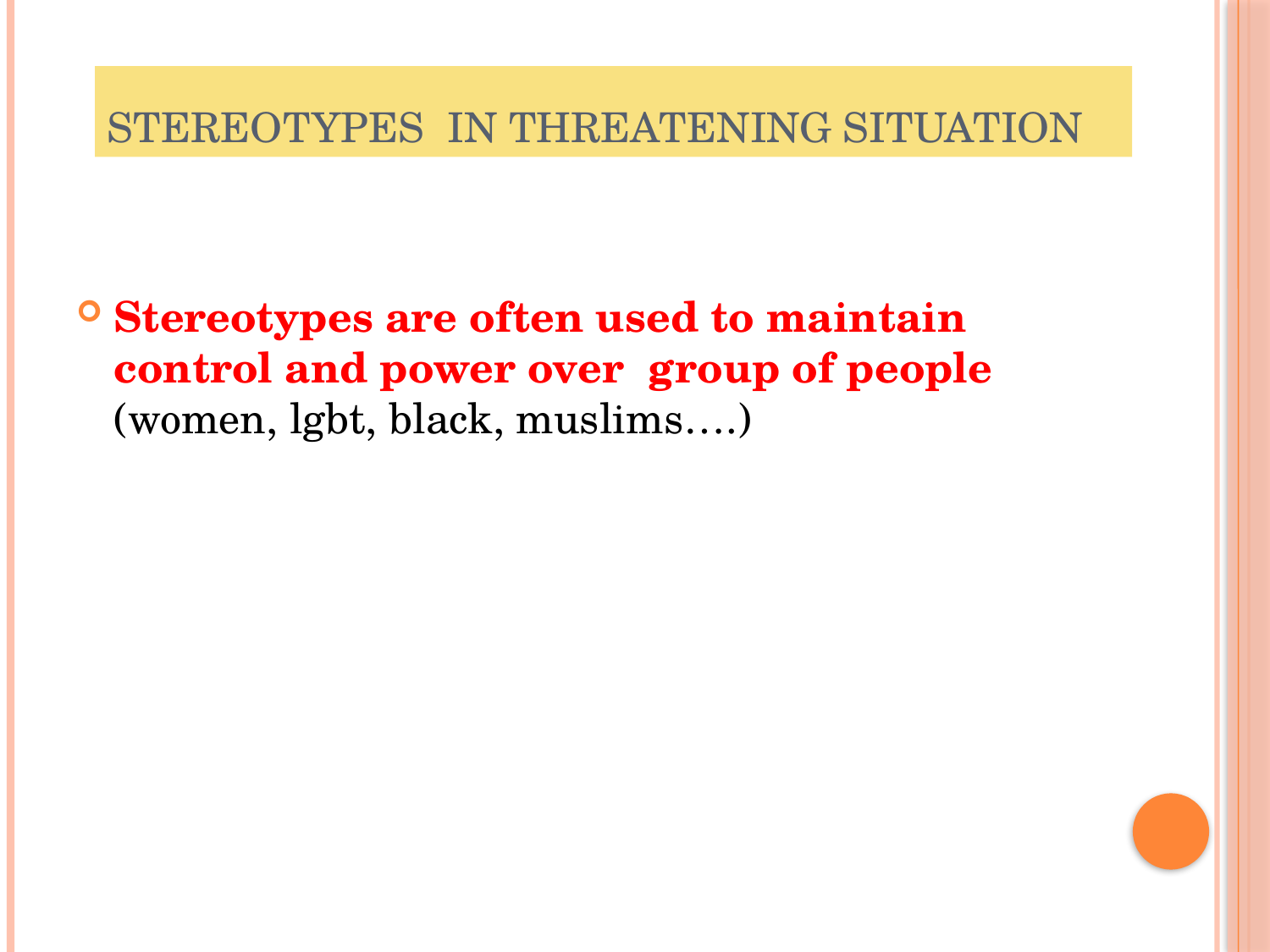

# Stereotypes  in threatening situation

Stereotypes are often used to maintain control and power over  group of people (women, lgbt, black, muslims….)